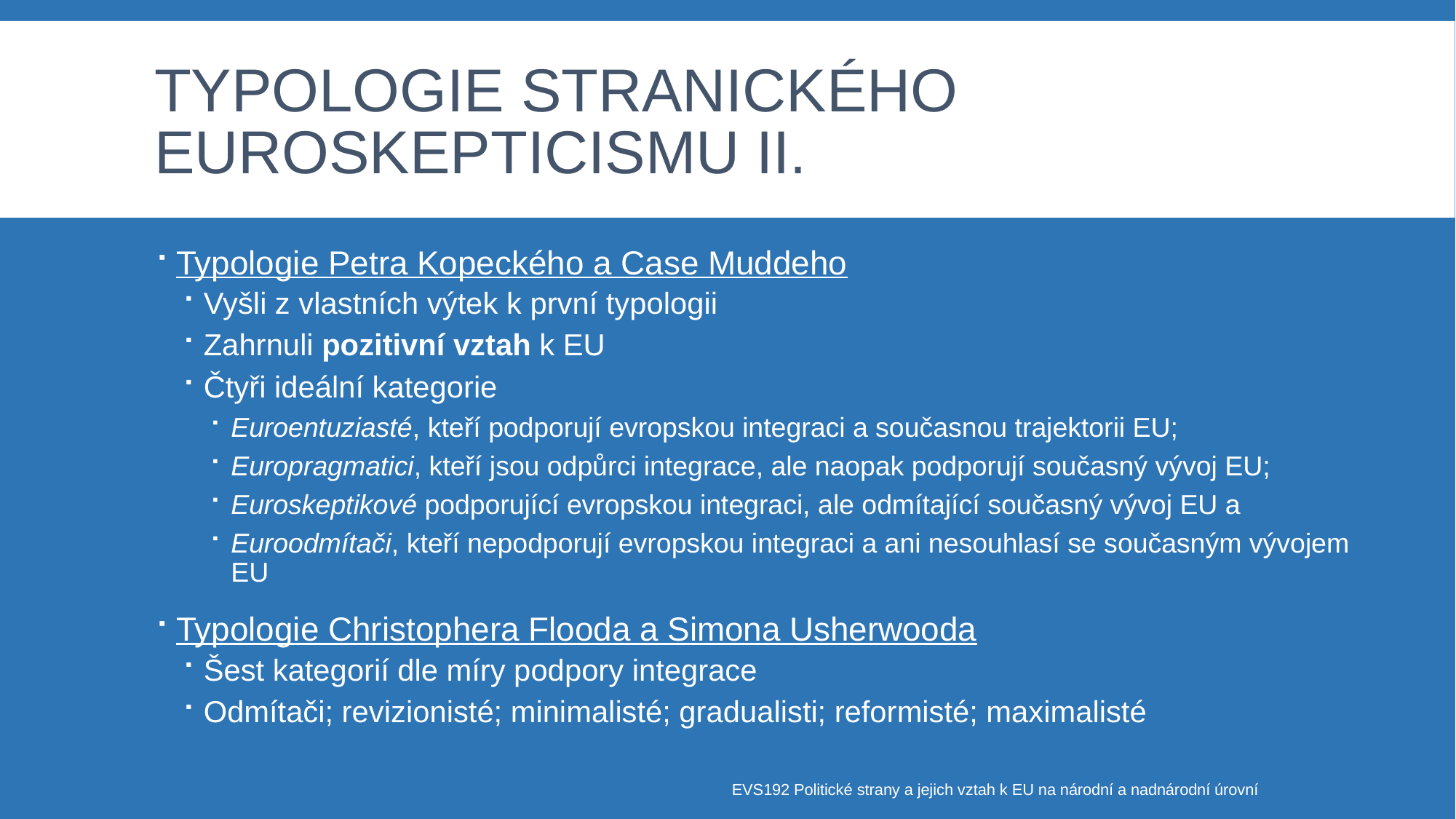

# Typologie stranického euroskepticismu II.
Typologie Petra Kopeckého a Case Muddeho
Vyšli z vlastních výtek k první typologii
Zahrnuli pozitivní vztah k EU
Čtyři ideální kategorie
Euroentuziasté, kteří podporují evropskou integraci a současnou trajektorii EU;
Europragmatici, kteří jsou odpůrci integrace, ale naopak podporují současný vývoj EU;
Euroskeptikové podporující evropskou integraci, ale odmítající současný vývoj EU a
Euroodmítači, kteří nepodporují evropskou integraci a ani nesouhlasí se současným vývojem EU
Typologie Christophera Flooda a Simona Usherwooda
Šest kategorií dle míry podpory integrace
Odmítači; revizionisté; minimalisté; gradualisti; reformisté; maximalisté
EVS192 Politické strany a jejich vztah k EU na národní a nadnárodní úrovní